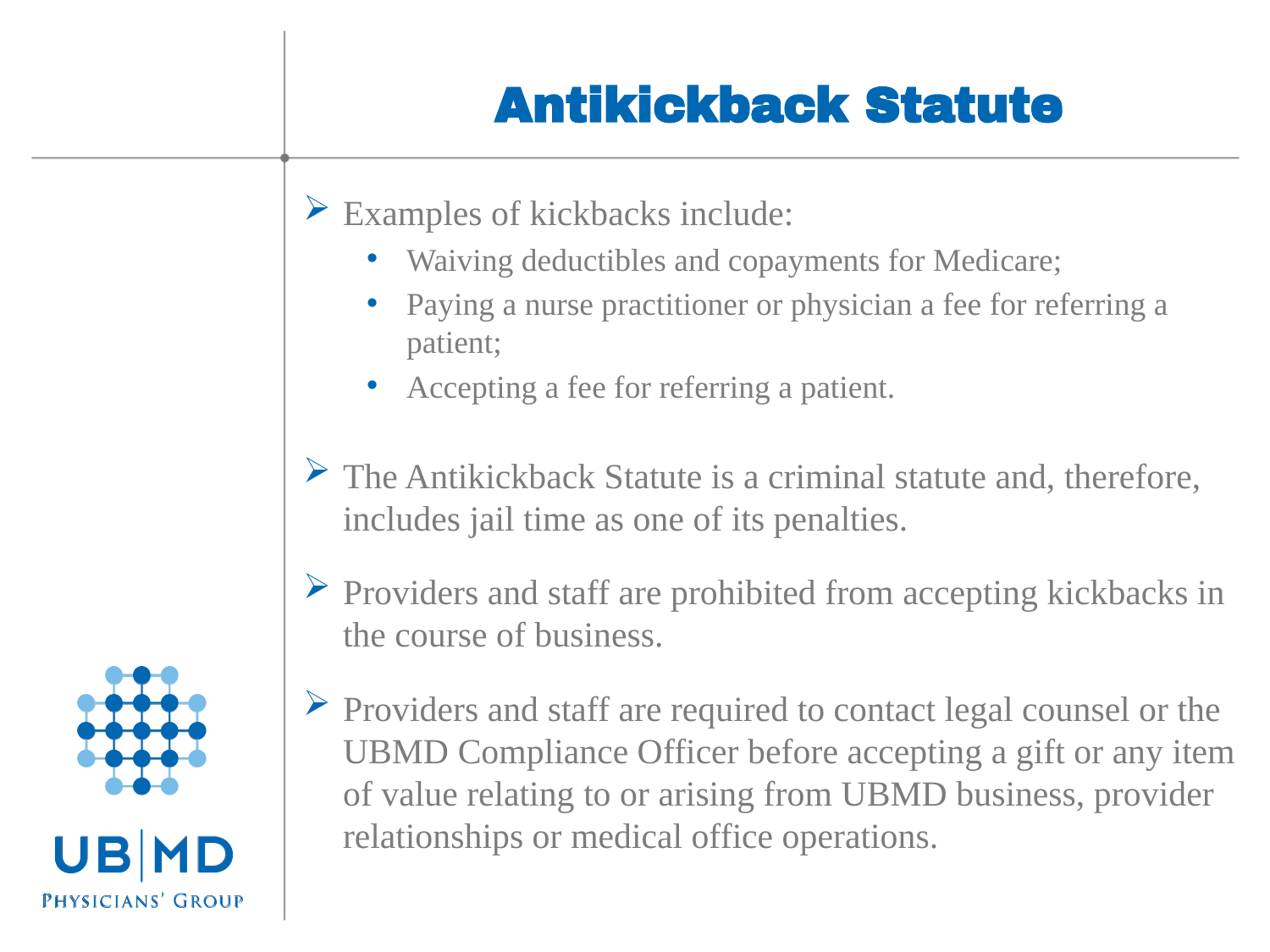

Antikickback Statute
Examples of kickbacks include:
Waiving deductibles and copayments for Medicare;
Paying a nurse practitioner or physician a fee for referring a patient;
Accepting a fee for referring a patient.

The Antikickback Statute is a criminal statute and, therefore, includes jail time as one of its penalties.

Providers and staff are prohibited from accepting kickbacks in the course of business.

Providers and staff are required to contact legal counsel or the UBMD Compliance Officer before accepting a gift or any item of value relating to or arising from UBMD business, provider relationships or medical office operations.